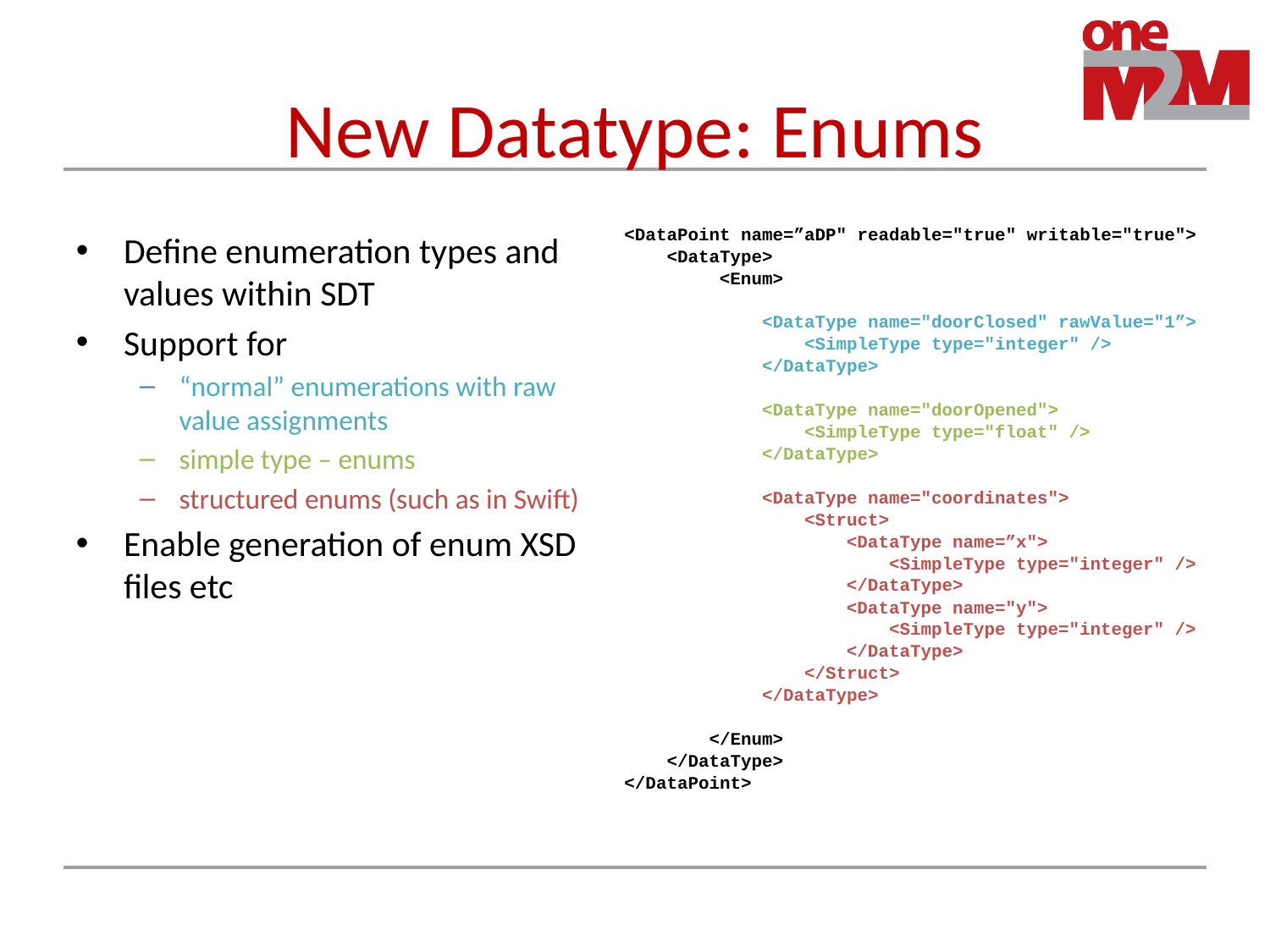

# New Datatype: Enums
Define enumeration types and values within SDT
Support for
“normal” enumerations with raw value assignments
simple type – enums
structured enums (such as in Swift)
Enable generation of enum XSD files etc

<DataPoint name=”aDP" readable="true" writable="true">
    <DataType>
         <Enum>

             <DataType name="doorClosed" rawValue="1”>
                 <SimpleType type="integer" />
             </DataType>

             <DataType name="doorOpened">
                 <SimpleType type="float" />
             </DataType>

             <DataType name="coordinates">
                 <Struct>
                     <DataType name=”x">
                         <SimpleType type="integer" />
                     </DataType>
                     <DataType name="y">
                         <SimpleType type="integer" />
                     </DataType>
                 </Struct>
             </DataType>

        </Enum>
    </DataType>
</DataPoint>